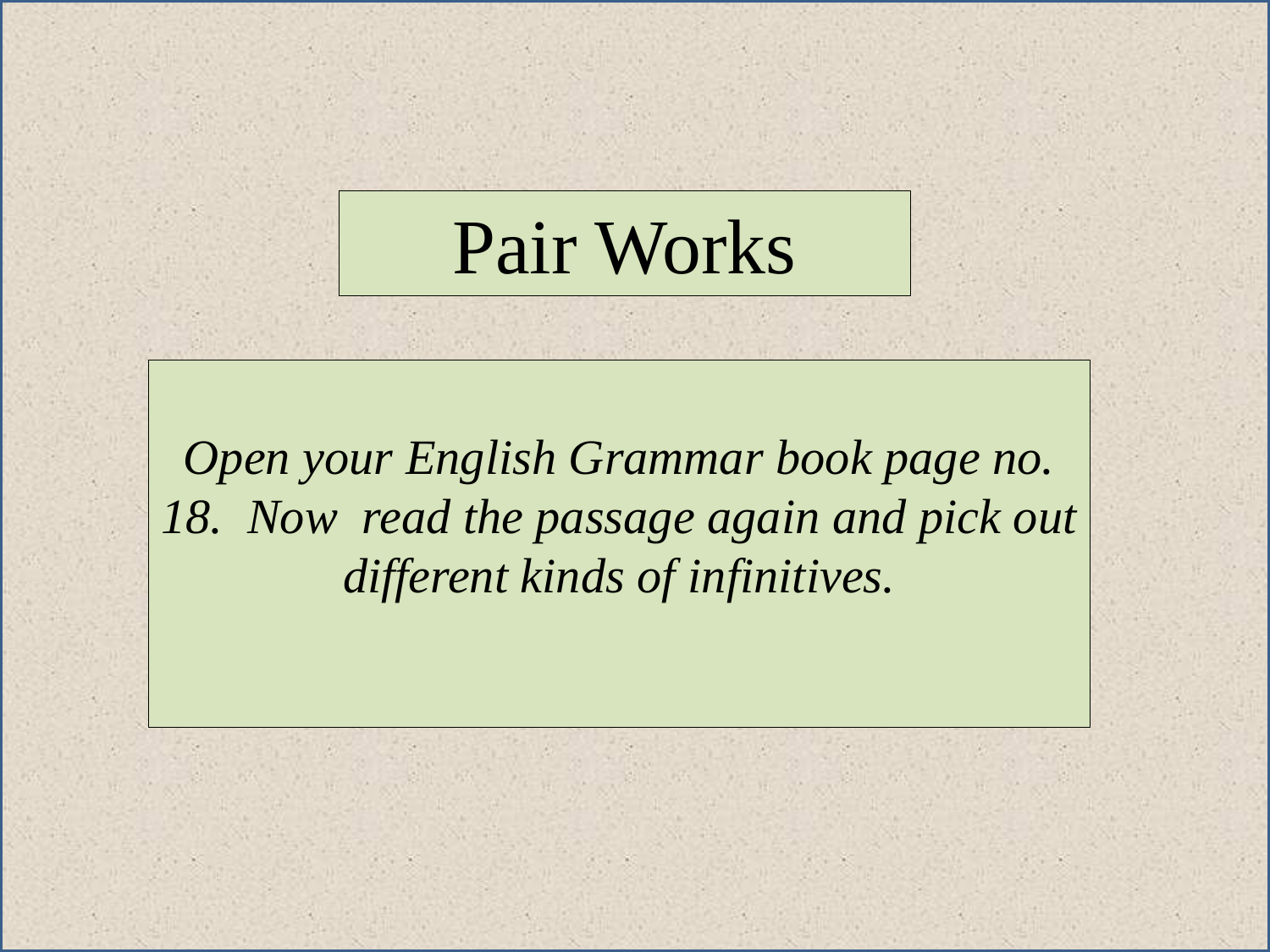

Pair Works

Open your English Grammar book page no. 18.  Now  read the passage again and pick out different kinds of infinitives.